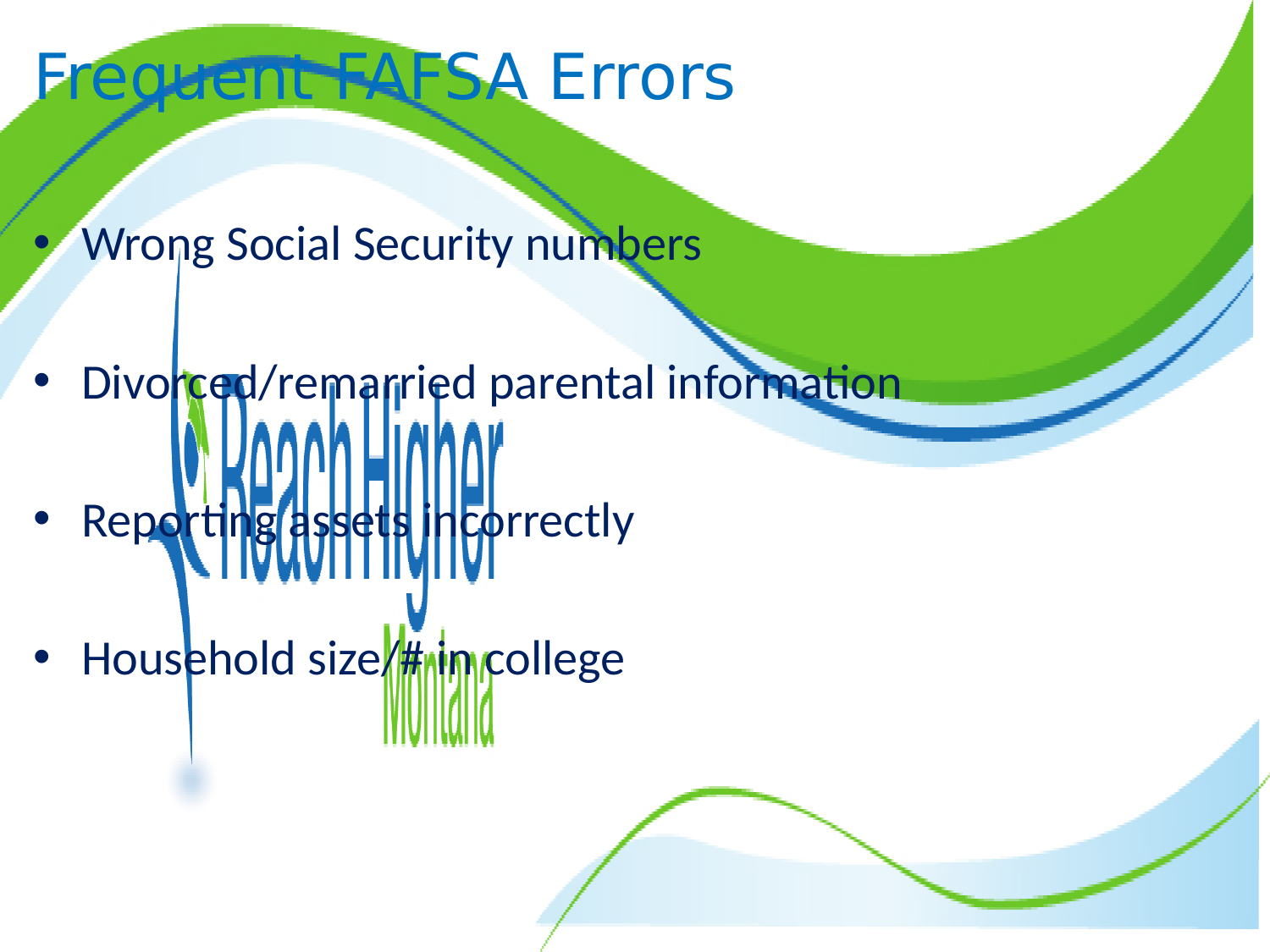

# Frequent FAFSA Errors
Wrong Social Security numbers

Divorced/remarried parental information

Reporting assets incorrectly

Household size/# in college